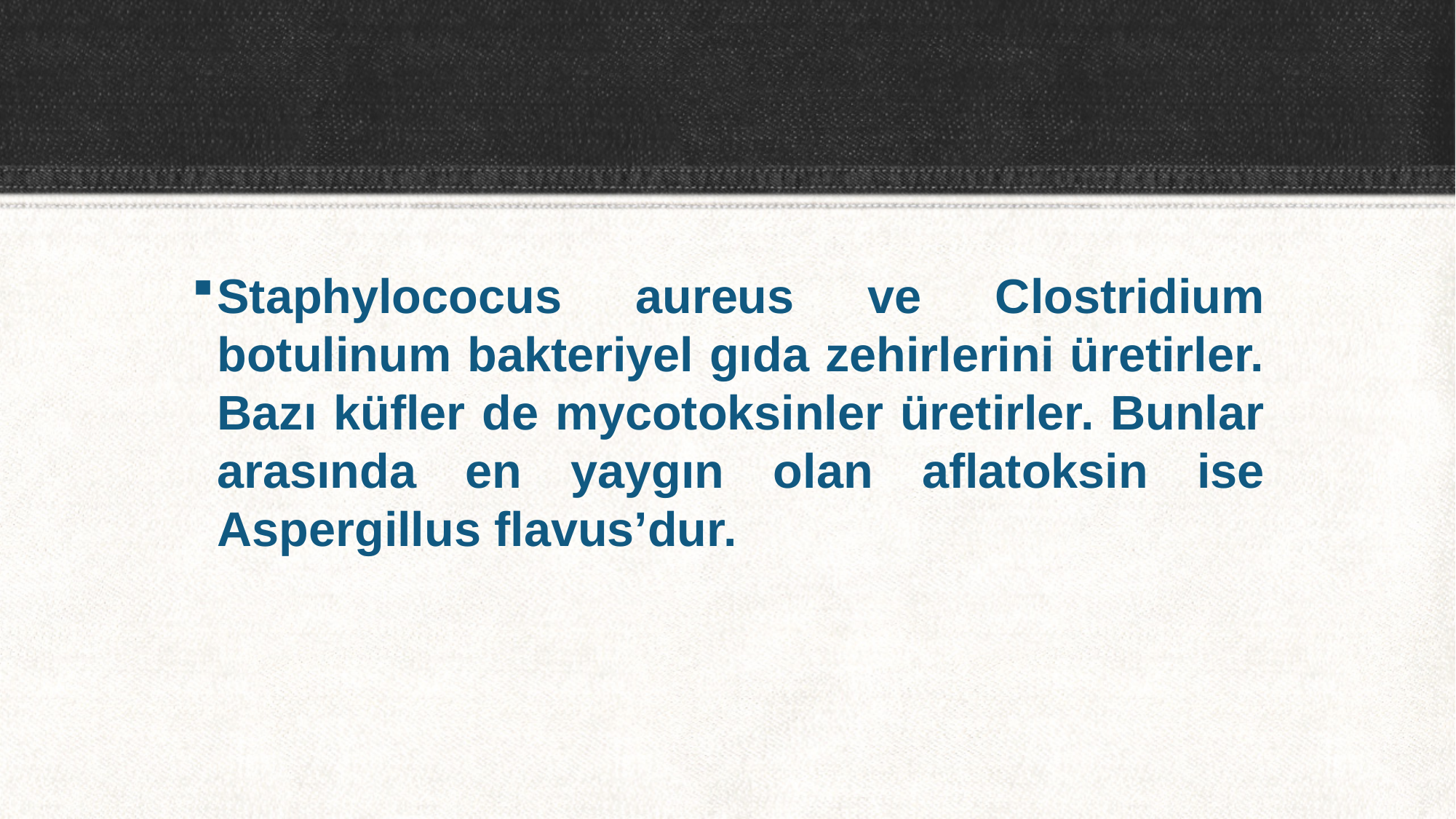

Staphylococus aureus ve Clostridium botulinum bakteriyel gıda zehirlerini üretirler. Bazı küfler de mycotoksinler üretirler. Bunlar arasında en yaygın olan aflatoksin ise Aspergillus flavus’dur.